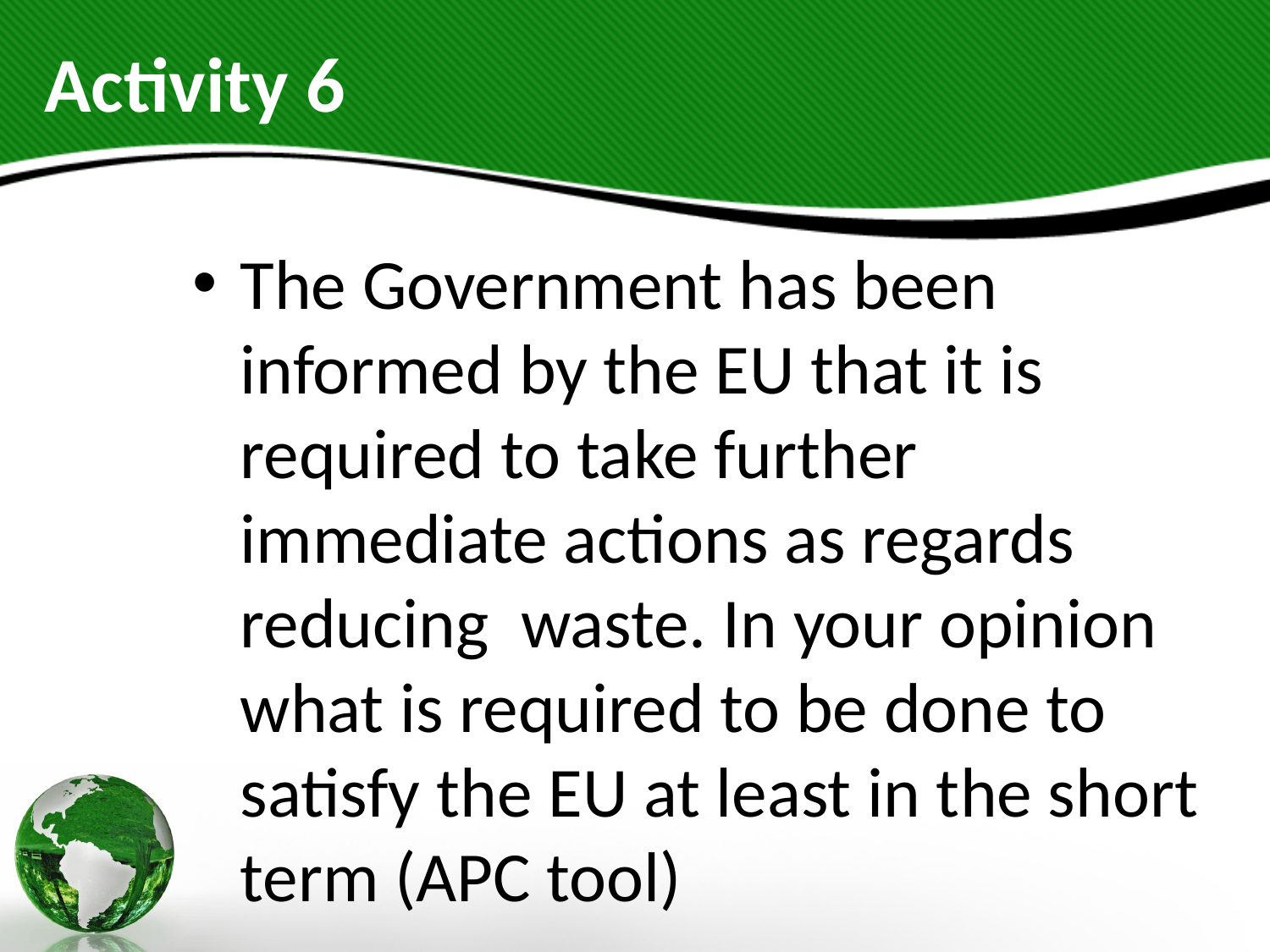

# Activity 6
The Government has been informed by the EU that it is required to take further immediate actions as regards reducing  waste. In your opinion what is required to be done to satisfy the EU at least in the short term (APC tool)